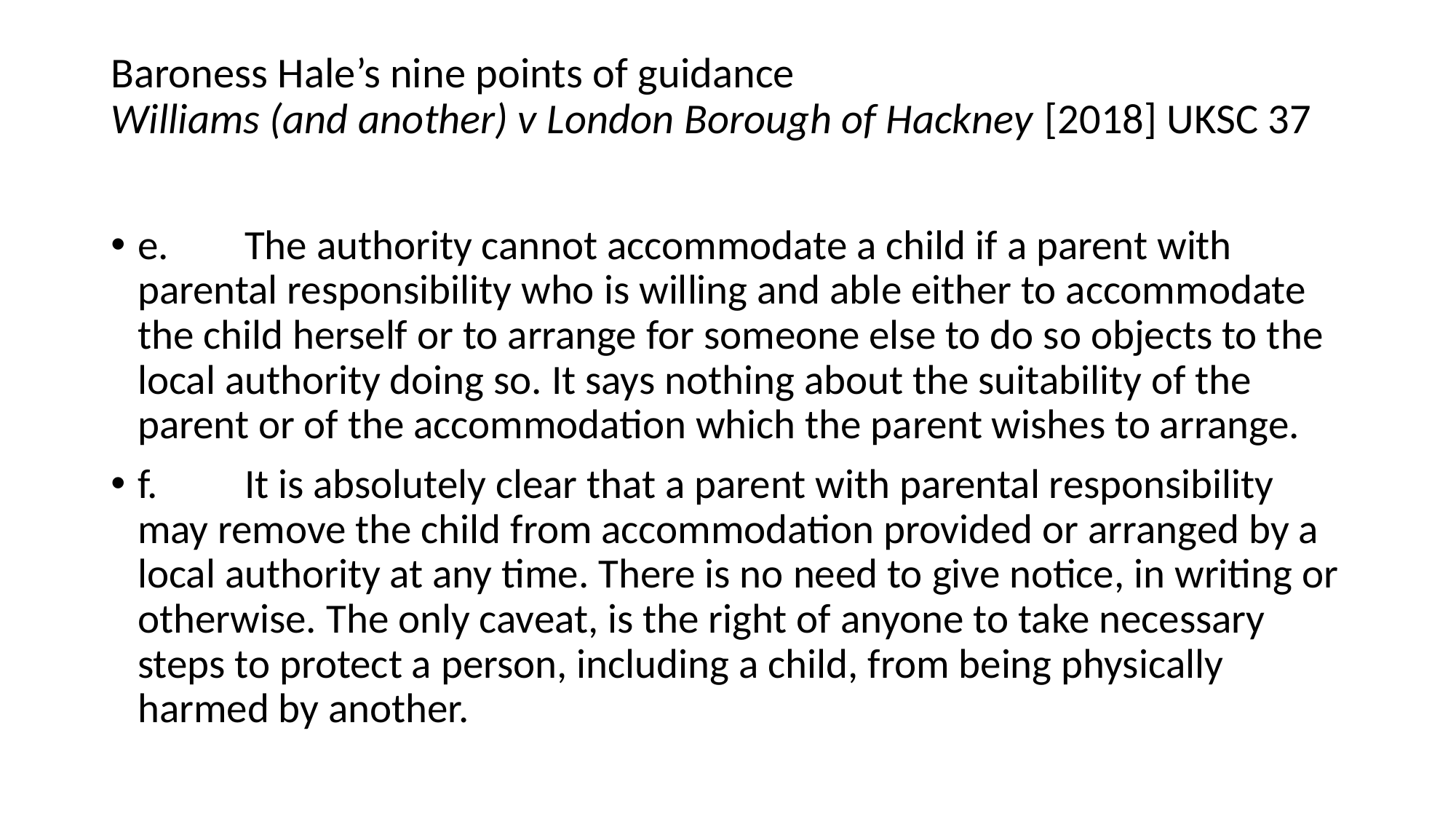

# Baroness Hale’s nine points of guidance Williams (and another) v London Borough of Hackney [2018] UKSC 37
e.	The authority cannot accommodate a child if a parent with parental responsibility who is willing and able either to accommodate the child herself or to arrange for someone else to do so objects to the local authority doing so. It says nothing about the suitability of the parent or of the accommodation which the parent wishes to arrange.
f.	It is absolutely clear that a parent with parental responsibility may remove the child from accommodation provided or arranged by a local authority at any time. There is no need to give notice, in writing or otherwise. The only caveat, is the right of anyone to take necessary steps to protect a person, including a child, from being physically harmed by another.